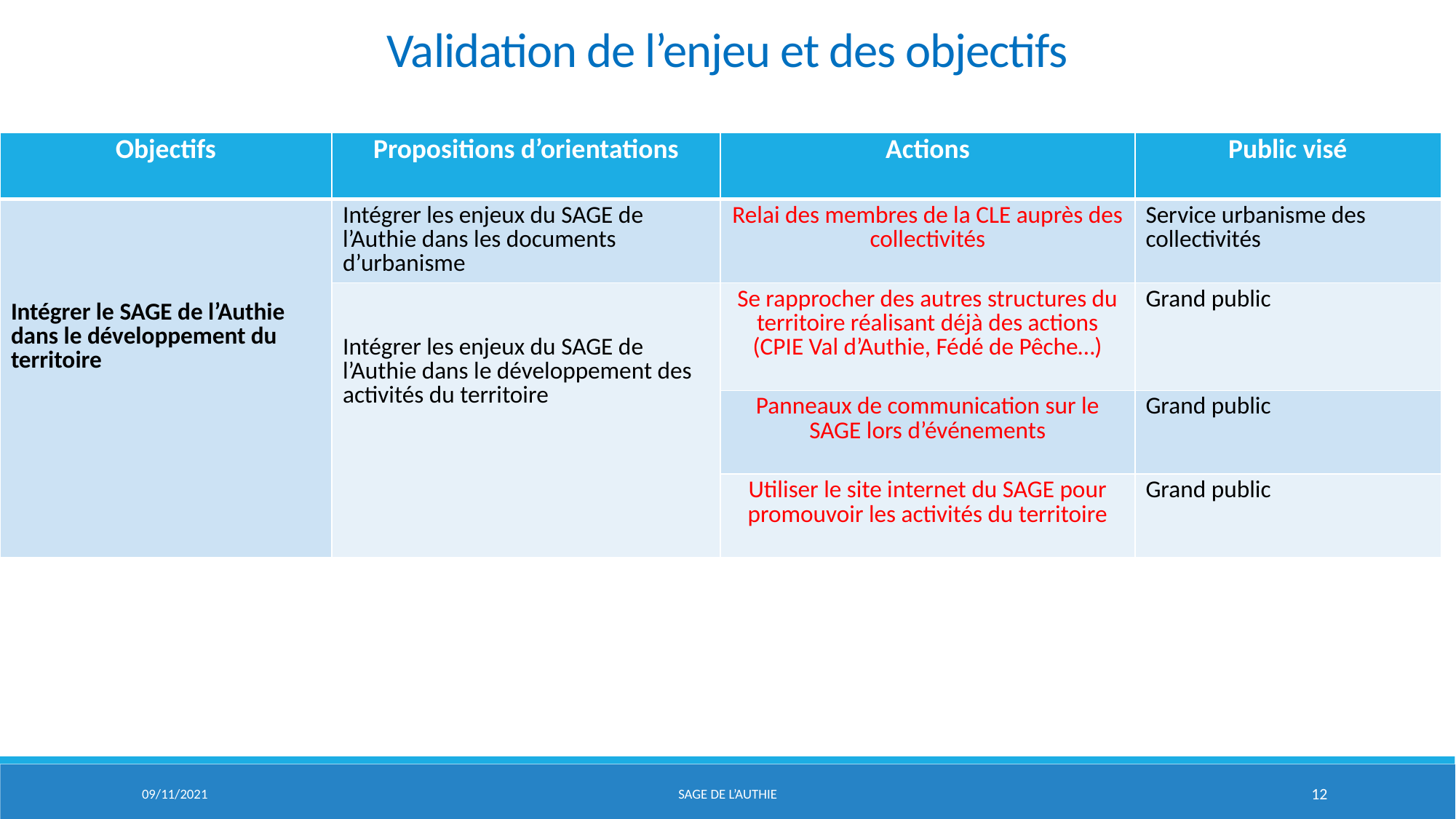

# Validation de l’enjeu et des objectifs
| Objectifs | Propositions d’orientations | Actions | Public visé |
| --- | --- | --- | --- |
| Intégrer le SAGE de l’Authie dans le développement du territoire | Intégrer les enjeux du SAGE de l’Authie dans les documents d’urbanisme | Relai des membres de la CLE auprès des collectivités | Service urbanisme des collectivités |
|  | Intégrer les enjeux du SAGE de l’Authie dans le développement des activités du territoire | Se rapprocher des autres structures du territoire réalisant déjà des actions (CPIE Val d’Authie, Fédé de Pêche…) | Grand public |
|  |  | Panneaux de communication sur le SAGE lors d’événements | Grand public |
|  |  | Utiliser le site internet du SAGE pour promouvoir les activités du territoire | Grand public |
09/11/2021
Sage de l’aUTHIE
12